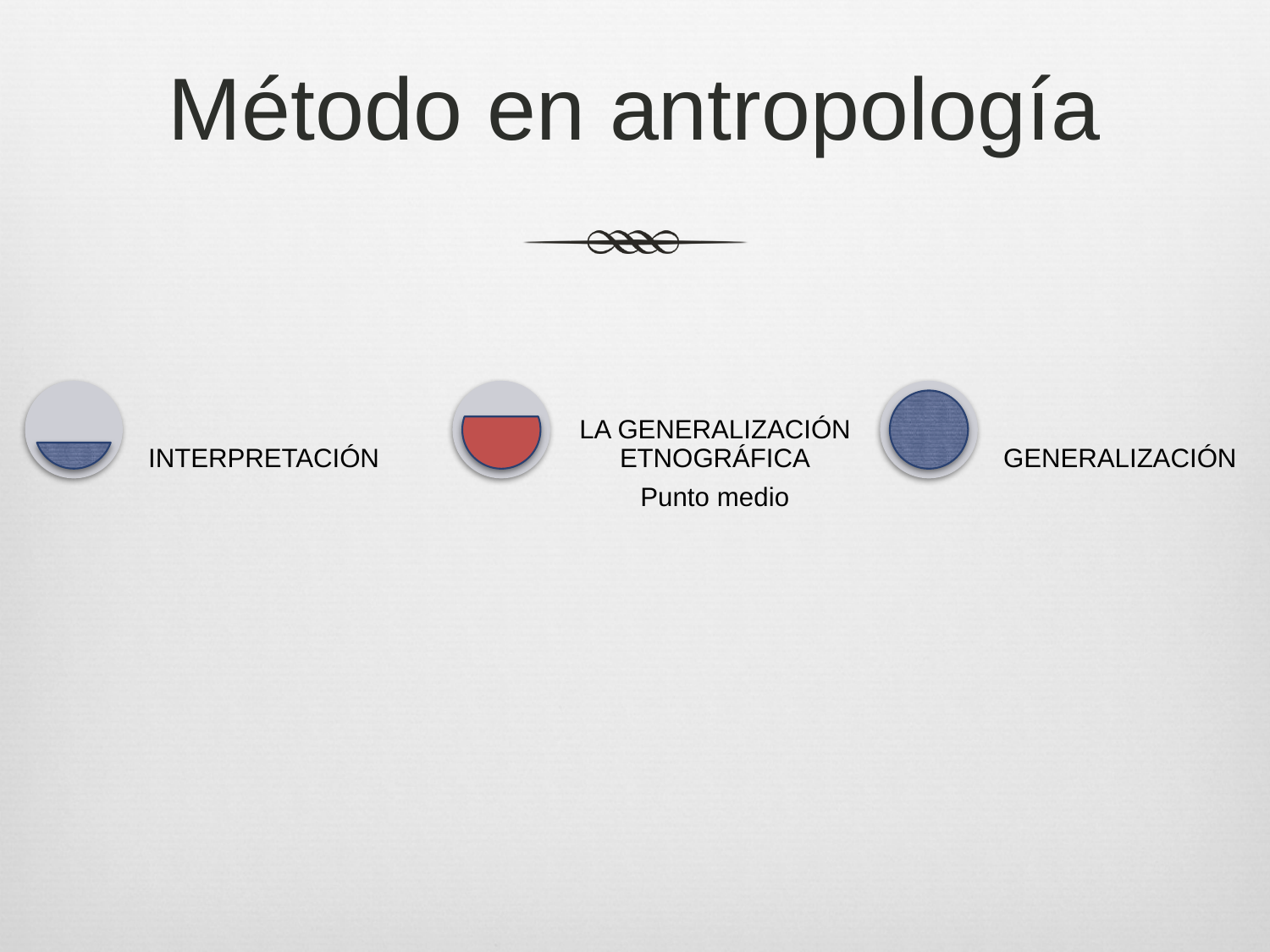

# Método en antropología

INTERPRETACIÓN
Punto medio
LA GENERALIZACIÓN ETNOGRÁFICA

GENERALIZACIÓN